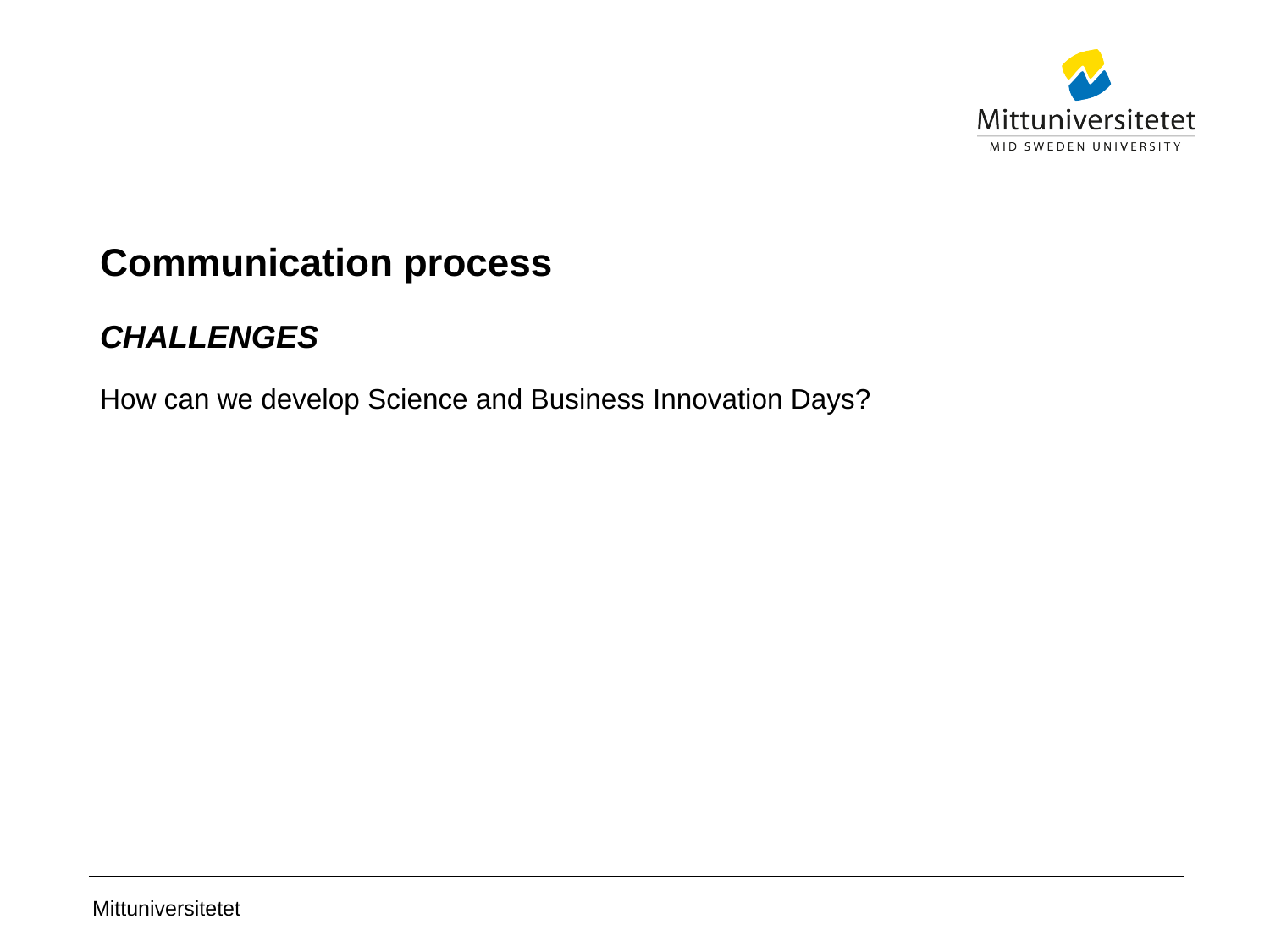

# Communication process
CHALLENGES
How can we develop Science and Business Innovation Days?